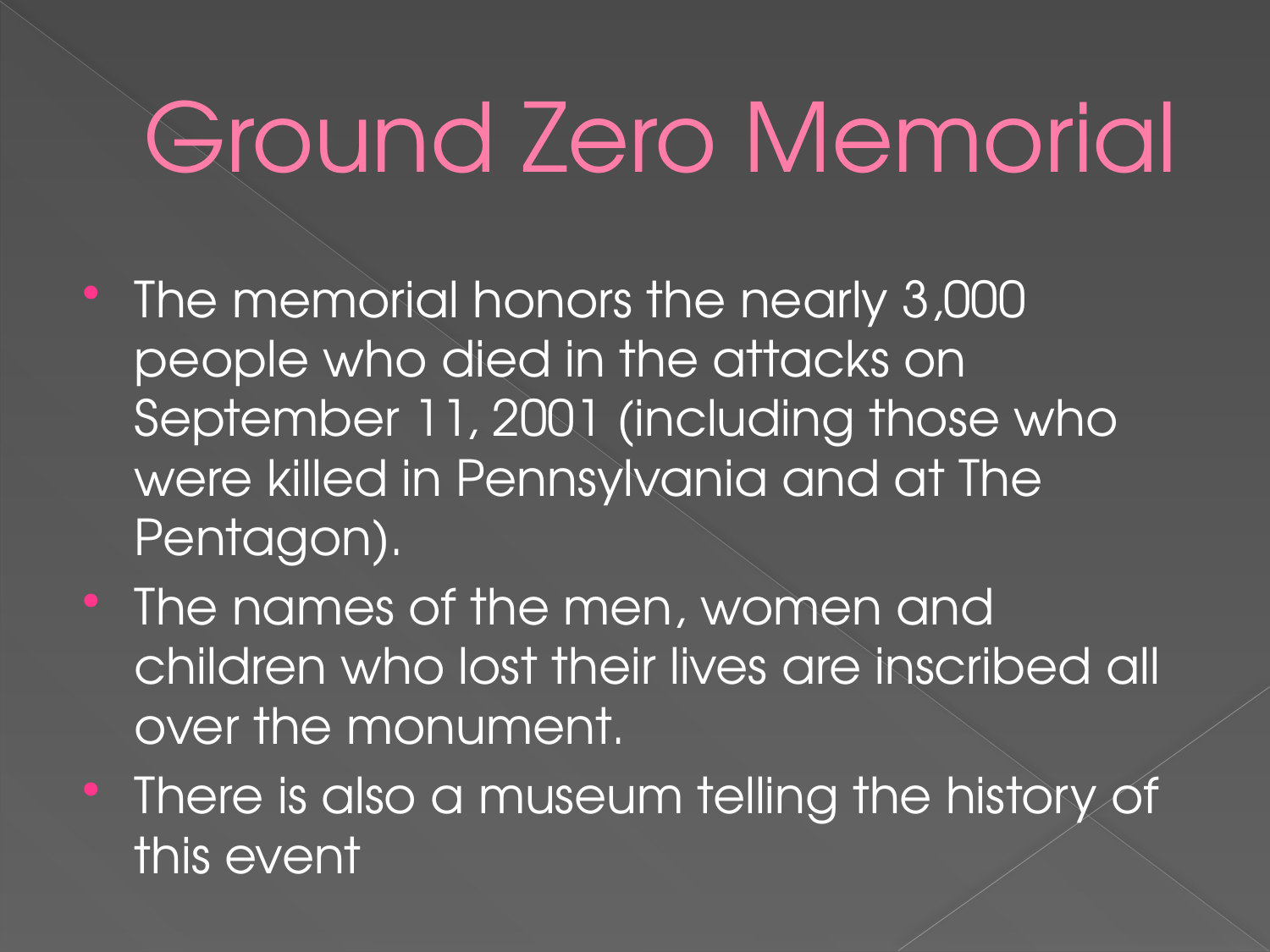

# Ground Zero Memorial
The memorial honors the nearly 3,000 people who died in the attacks on September 11, 2001 (including those who were killed in Pennsylvania and at The Pentagon).
The names of the men, women and children who lost their lives are inscribed all over the monument.
There is also a museum telling the history of this event